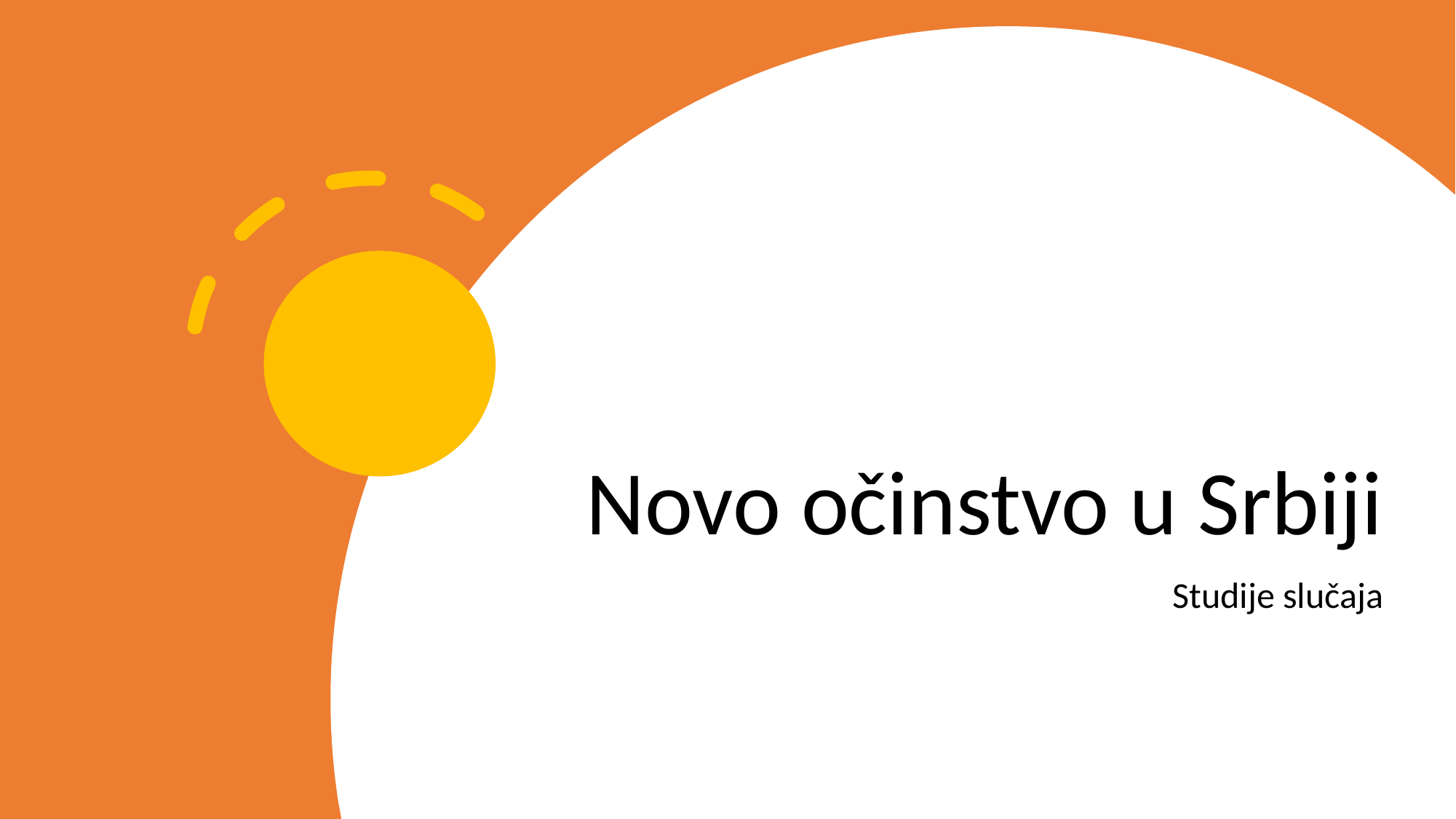

# Novo očinstvo u Srbiji

Studije slučaja